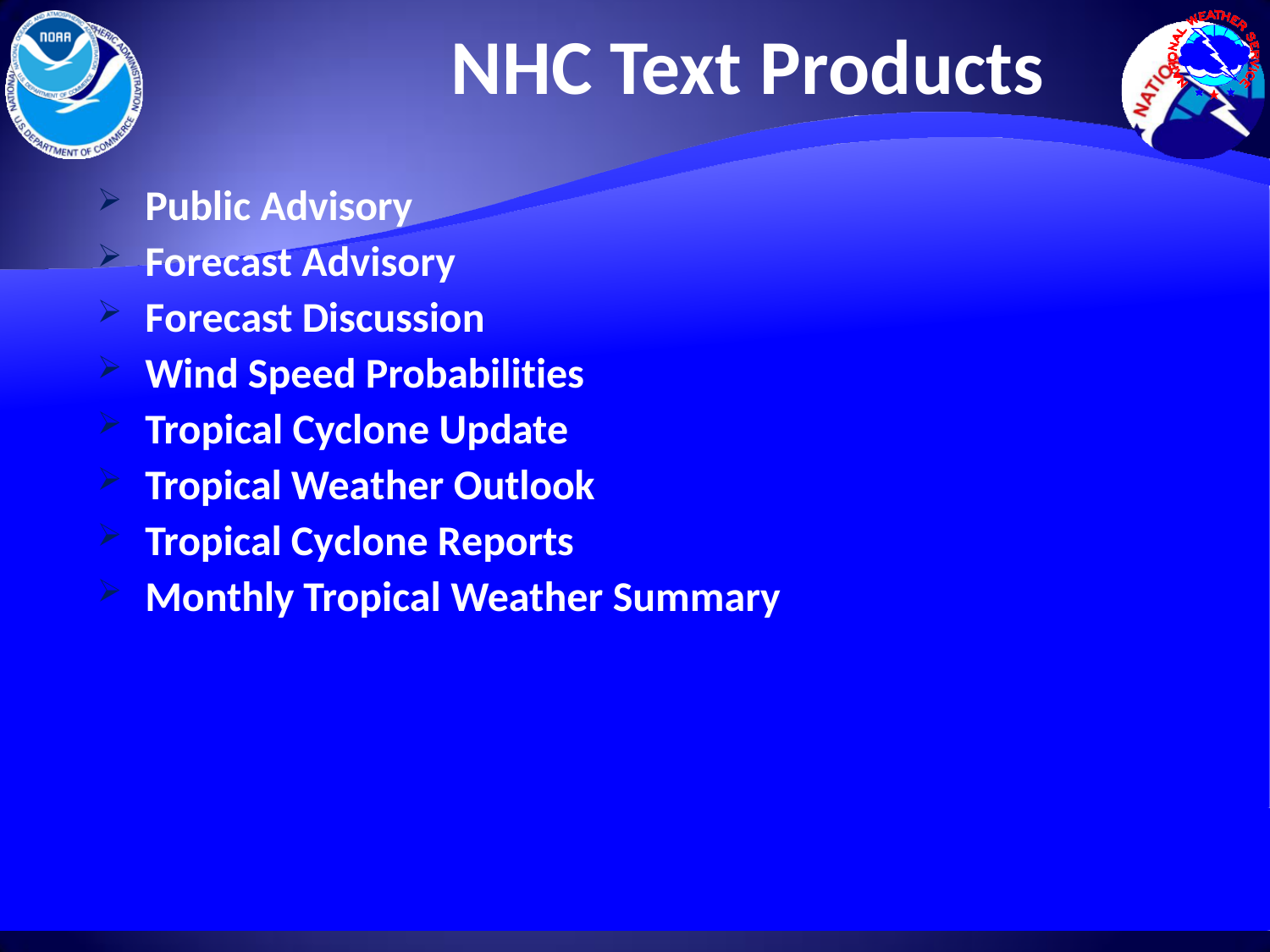

NHC Text Products
Public Advisory
Forecast Advisory
Forecast Discussion
Wind Speed Probabilities
Tropical Cyclone Update
Tropical Weather Outlook
Tropical Cyclone Reports
Monthly Tropical Weather Summary